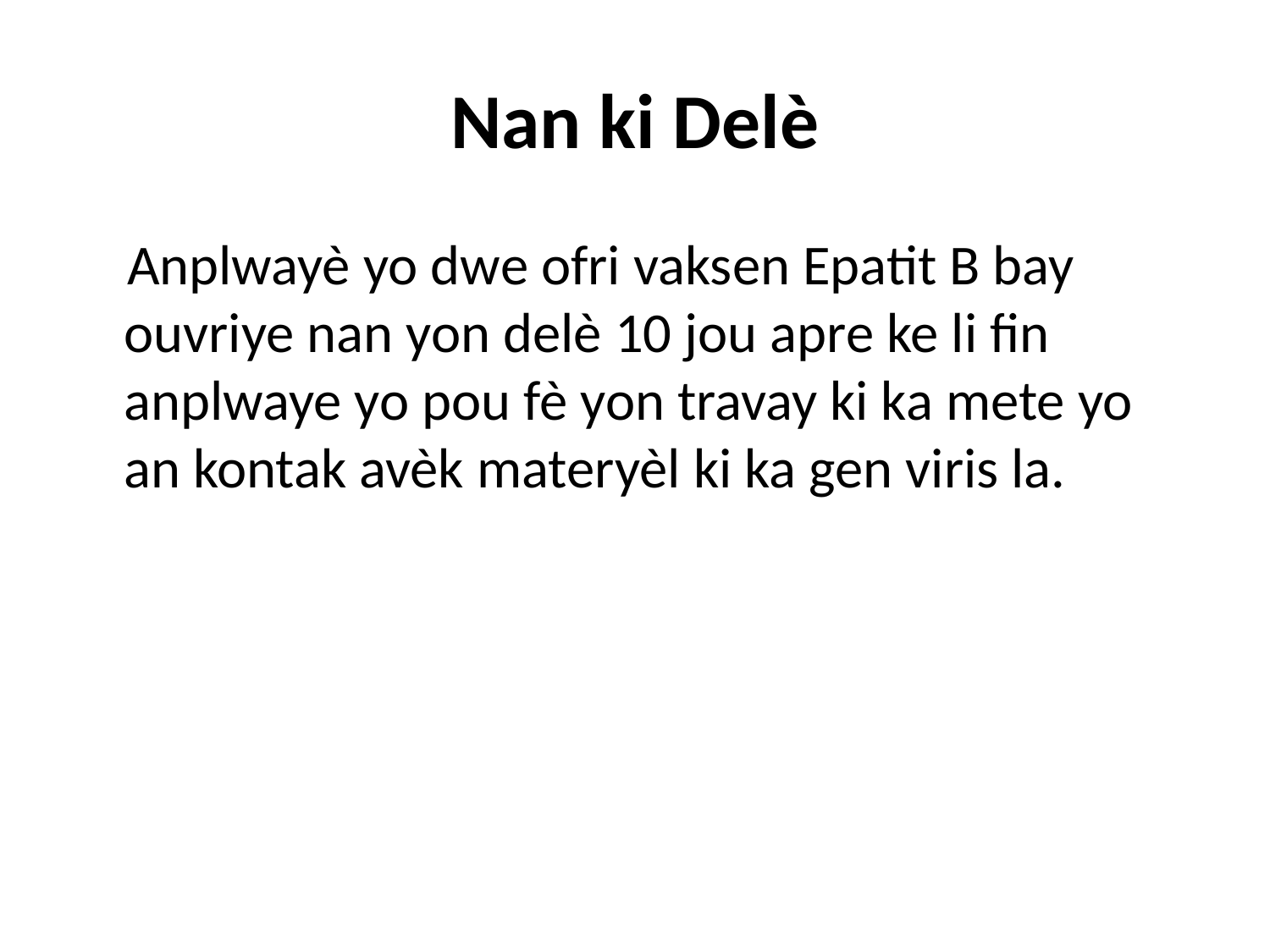

# Nan ki Delè
    Anplwayè yo dwe ofri vaksen Epatit B bay ouvriye nan yon delè 10 jou apre ke li fin anplwaye yo pou fè yon travay ki ka mete yo an kontak avèk materyèl ki ka gen viris la.